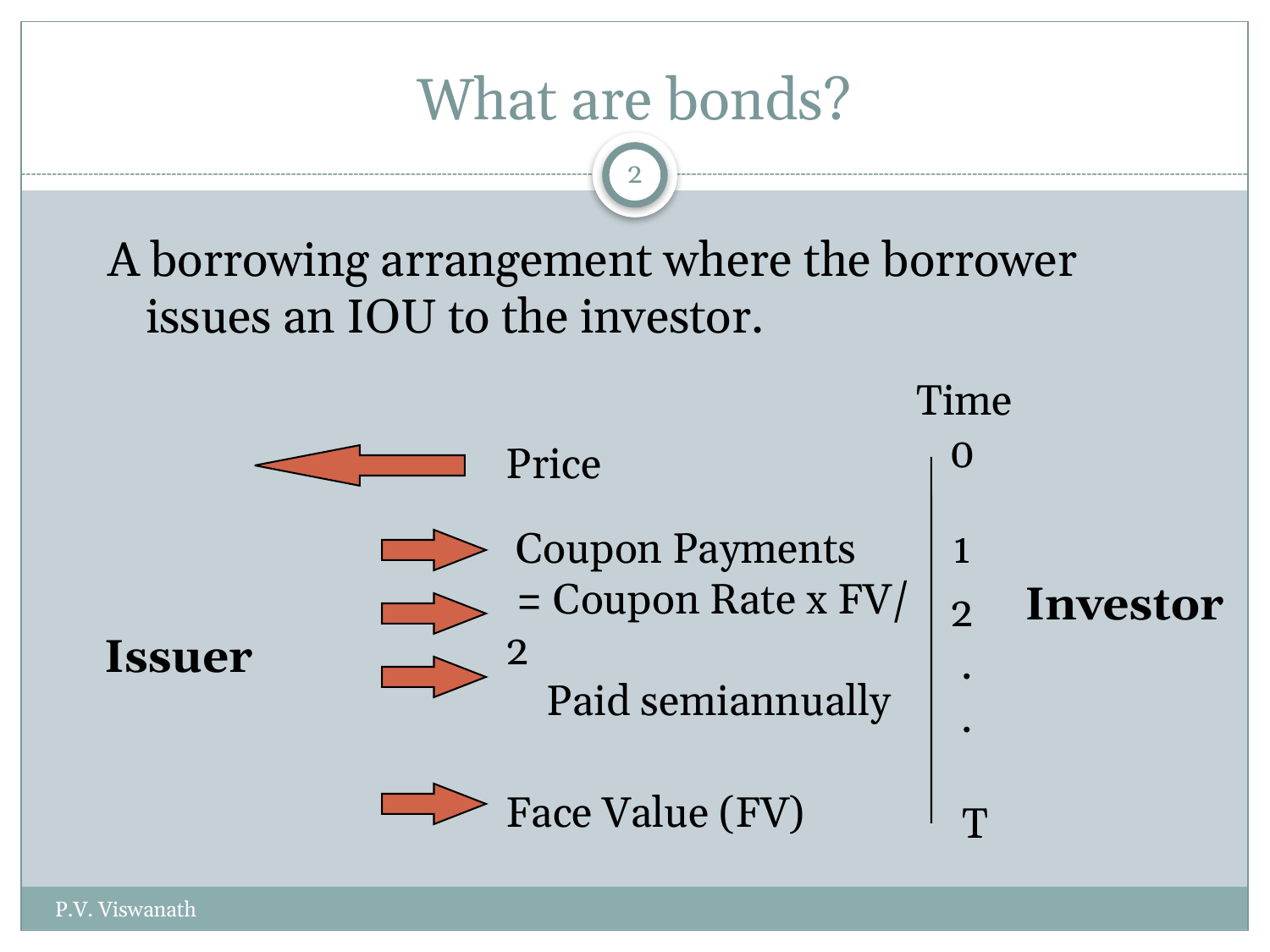

# What are bonds?
2
A borrowing arrangement where the borrower issues an IOU to the investor.

Time
0
Price

 Coupon Payments
 = Coupon Rate x FV/ 2
    Paid semiannually
1

Investor

Issuer
2

.

.
Face Value (FV)

T
P.V. Viswanath